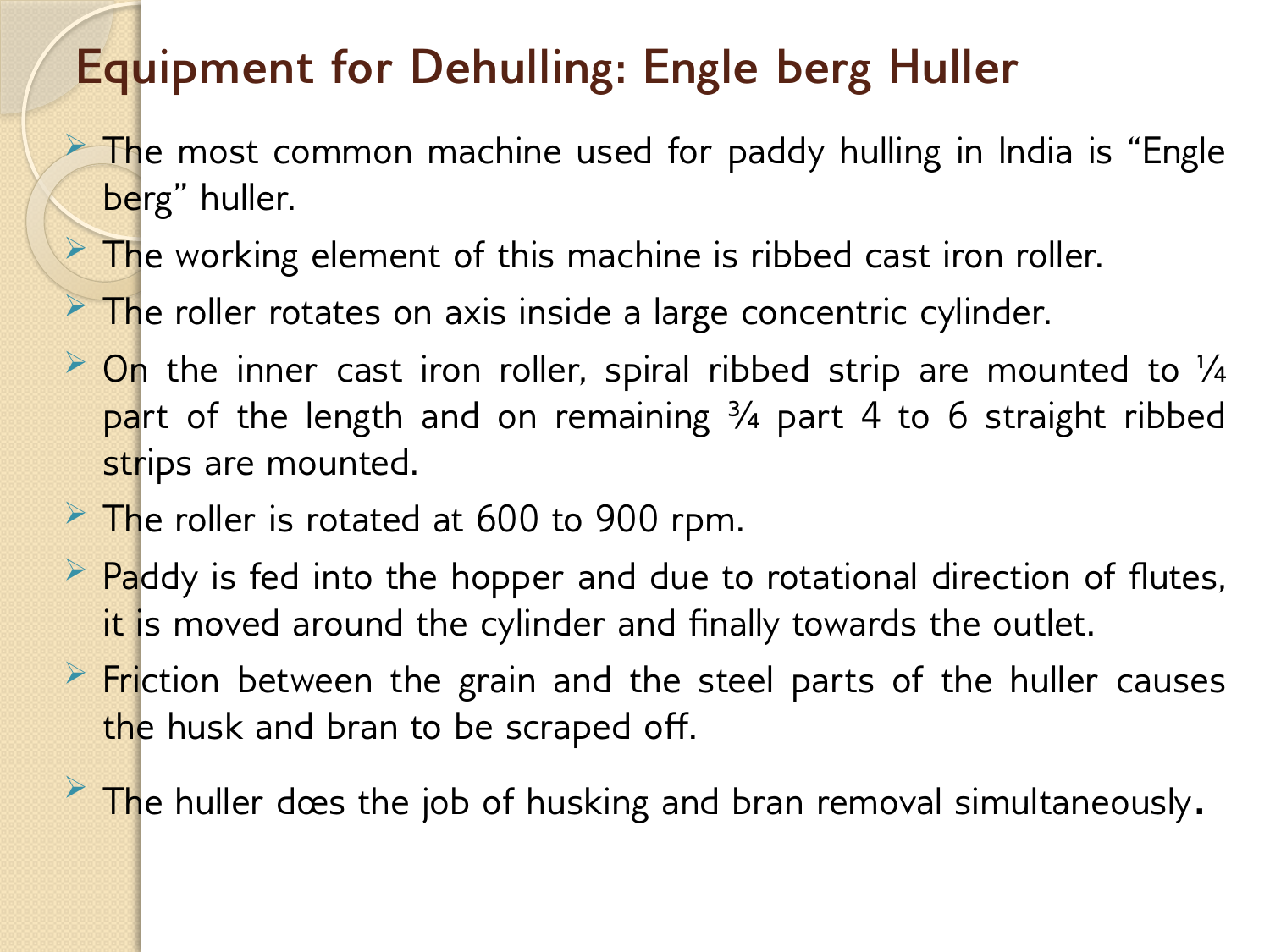

# Equipment for Dehulling: Engle berg Huller
The most common machine used for paddy hulling in India is “Engle berg” huller.
The working element of this machine is ribbed cast iron roller.
The roller rotates on axis inside a large concentric cylinder.
On the inner cast iron roller, spiral ribbed strip are mounted to ¼ part of the length and on remaining ¾ part 4 to 6 straight ribbed strips are mounted.
The roller is rotated at 600 to 900 rpm.
Paddy is fed into the hopper and due to rotational direction of flutes, it is moved around the cylinder and finally towards the outlet.
Friction between the grain and the steel parts of the huller causes the husk and bran to be scraped off.
The huller does the job of husking and bran removal simultaneously.